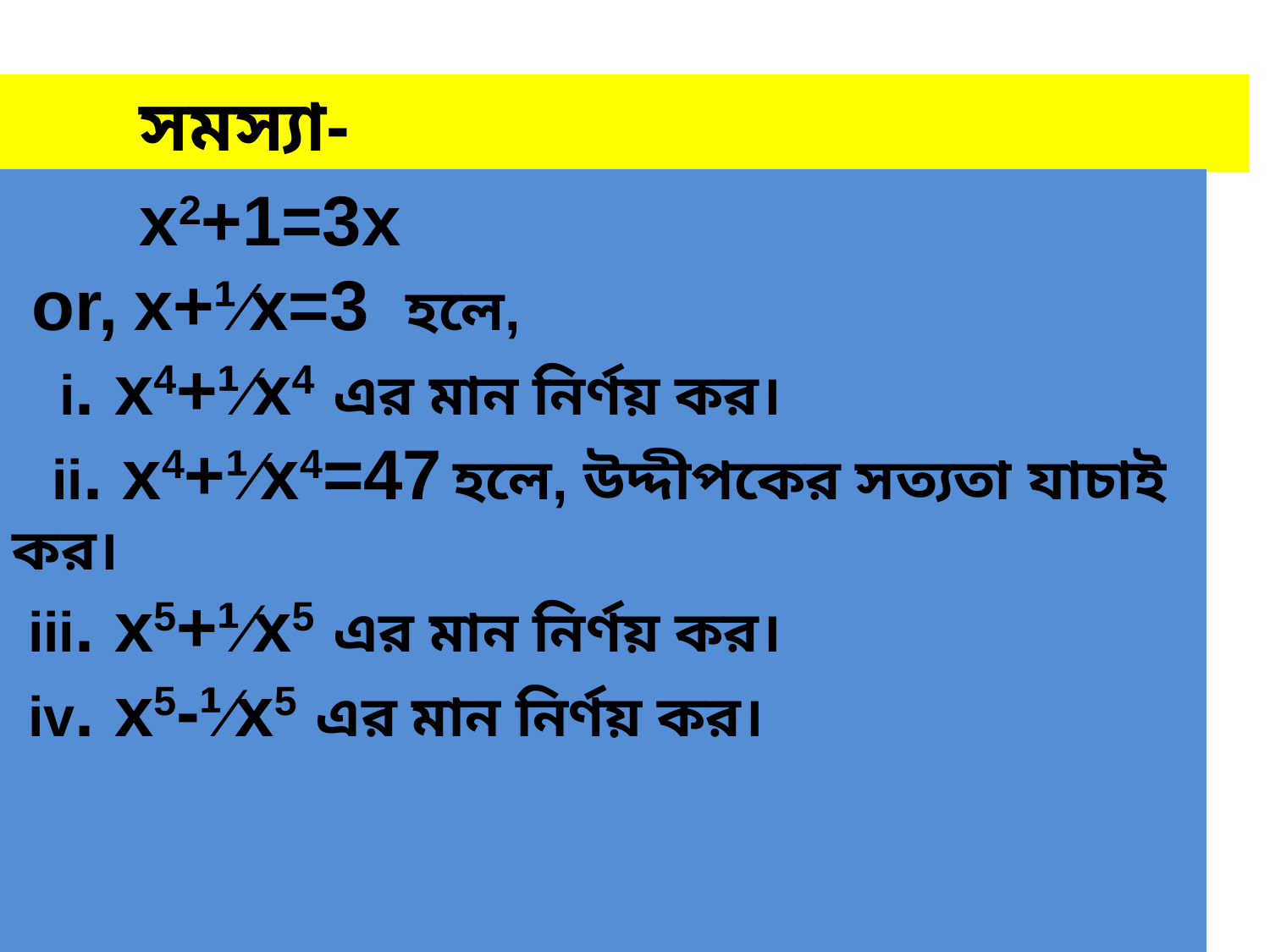

সমস্যা-
 	x2+1=3x
 or, x+¹∕x=3  হলে,
   i. x4+¹∕x4 এর মান নির্ণয় কর।
  ii. x4+¹∕x4=47 হলে, উদ্দীপকের সত্যতা 	যাচাই কর।
 iii. x5+¹∕x5 এর মান নির্ণয় কর।
 iv. x5-¹∕x5 এর মান নির্ণয় কর।